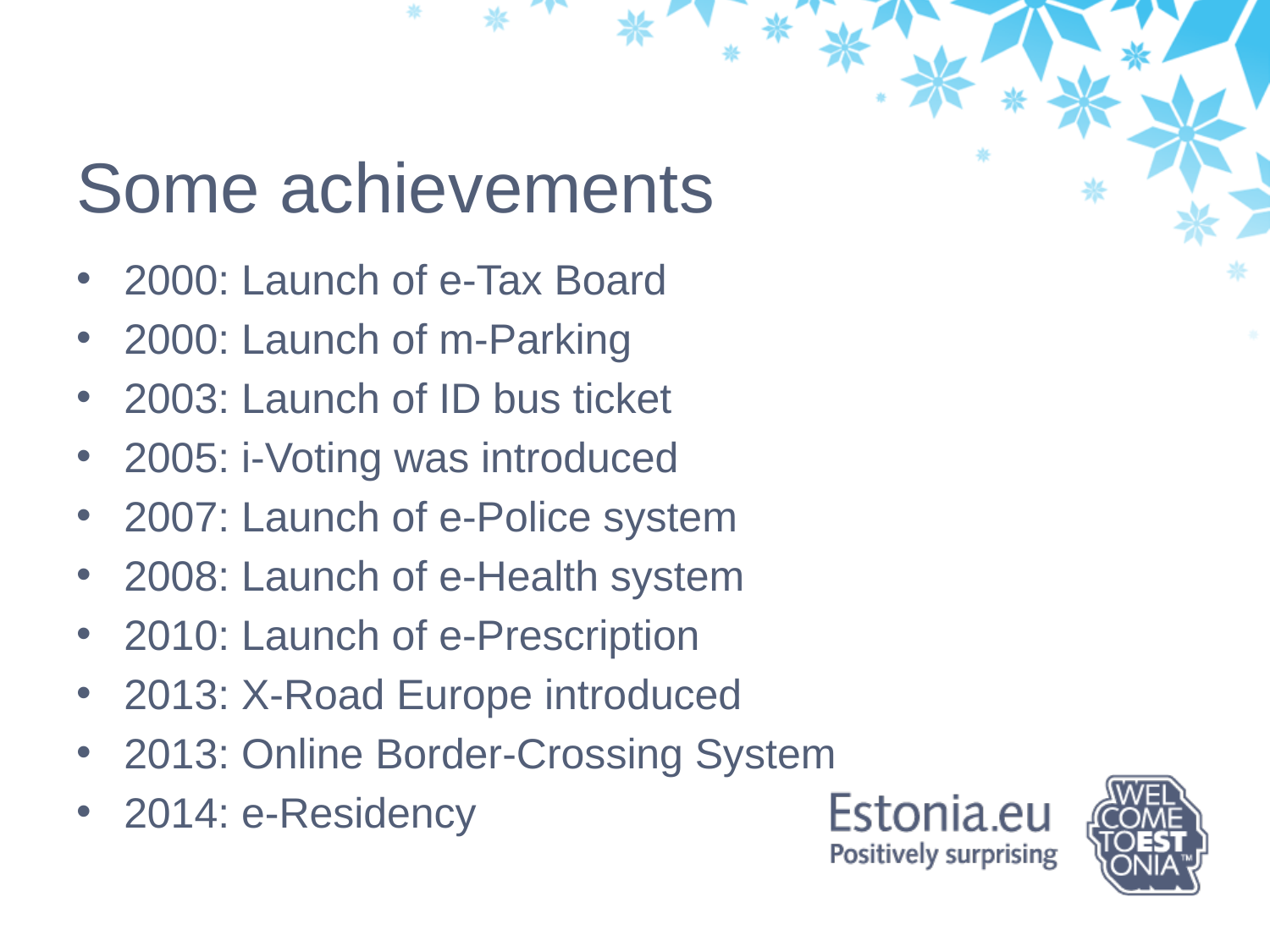

Some achievements
2000: Launch of e-Tax Board
2000: Launch of m-Parking
2003: Launch of ID bus ticket
2005: i-Voting was introduced
2007: Launch of e-Police system
2008: Launch of e-Health system
2010: Launch of e-Prescription
2013: X-Road Europe introduced
2013: Online Border-Crossing System
2014: e-Residency